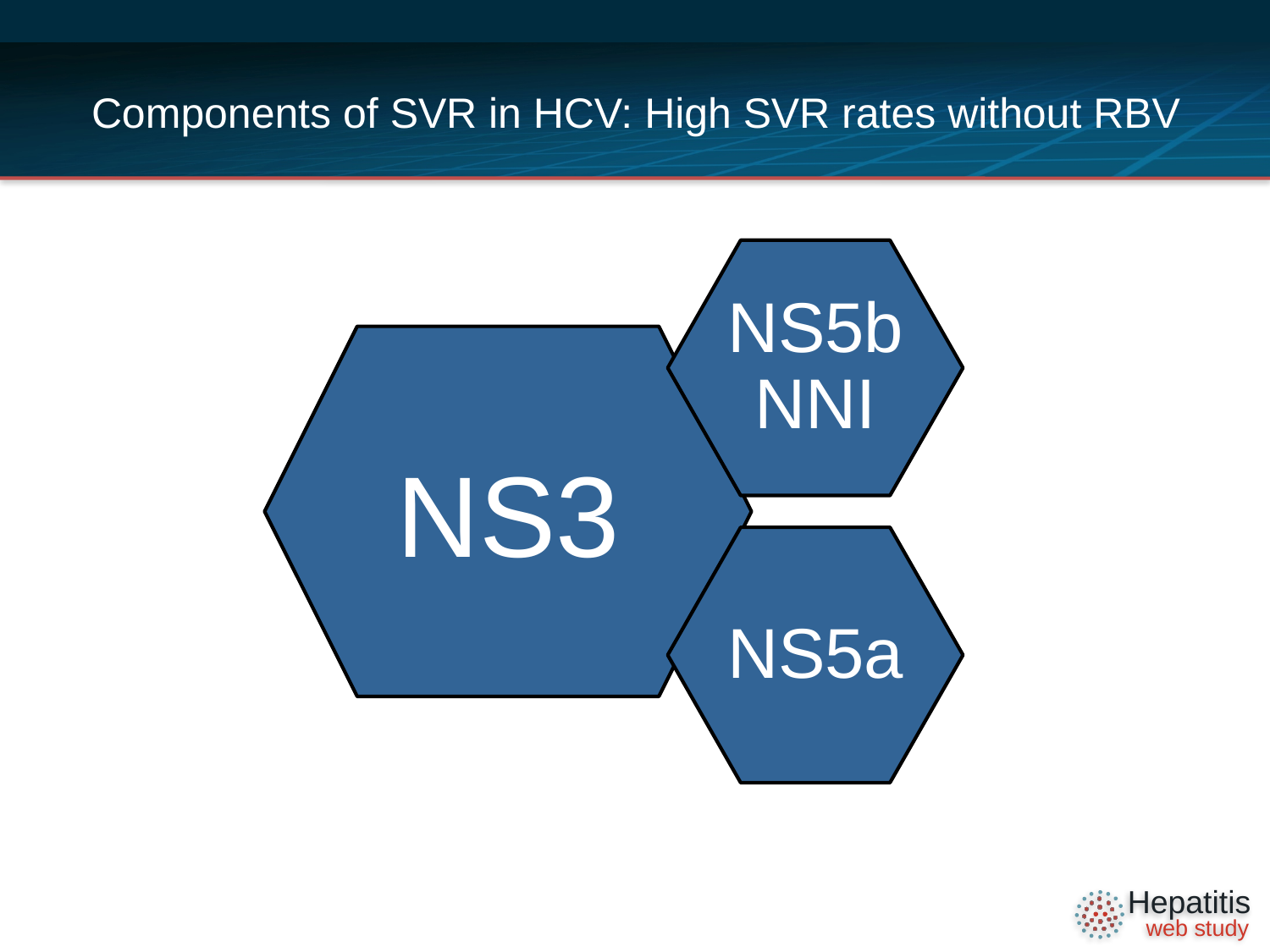

# Components of SVR in HCV: High SVR rates without RBV

NS5b NNI
NS3

NS5a